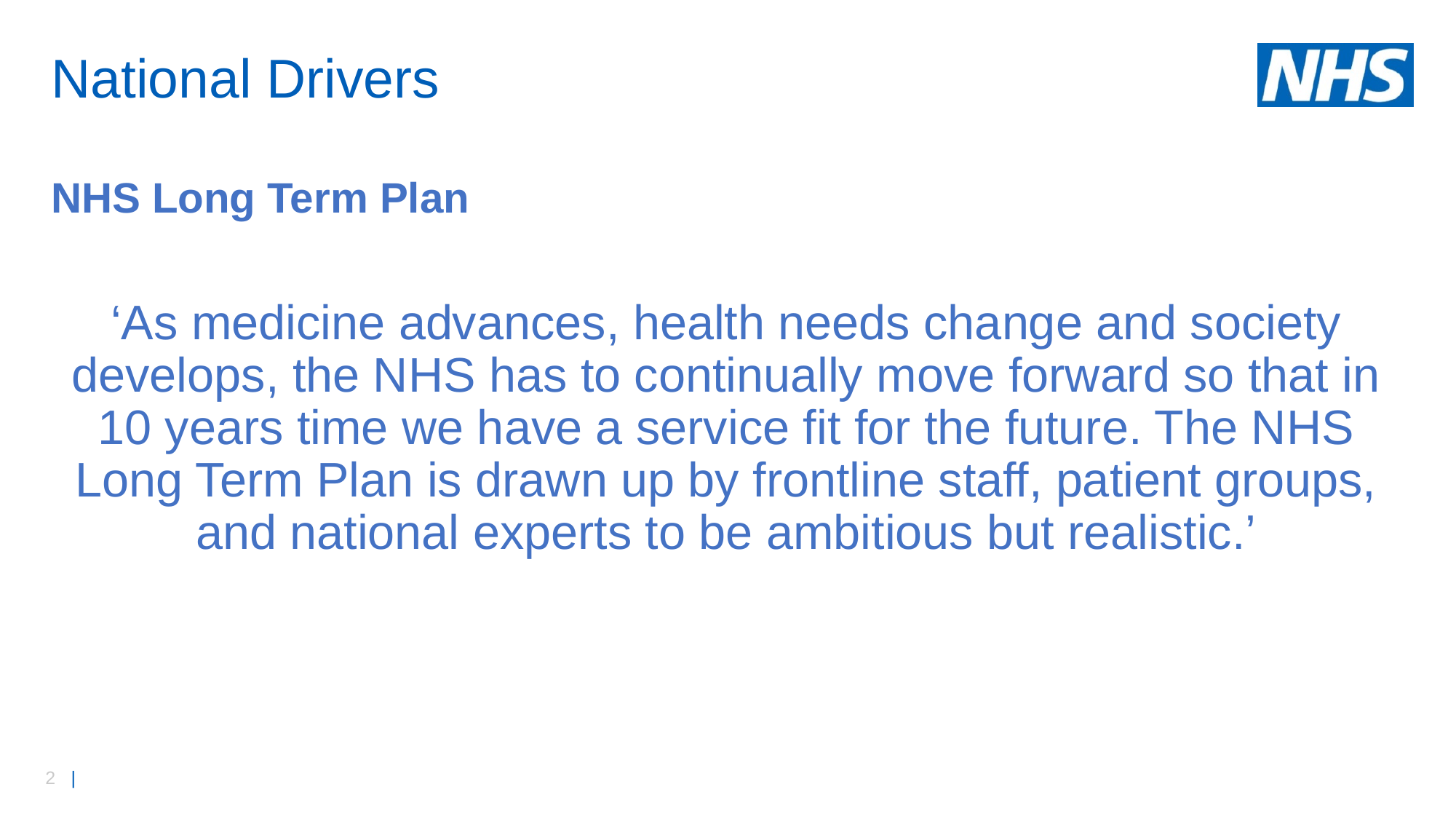

# National Drivers
NHS Long Term Plan

‘As medicine advances, health needs change and society develops, the NHS has to continually move forward so that in 10 years time we have a service fit for the future. The NHS Long Term Plan is drawn up by frontline staff, patient groups, and national experts to be ambitious but realistic.’